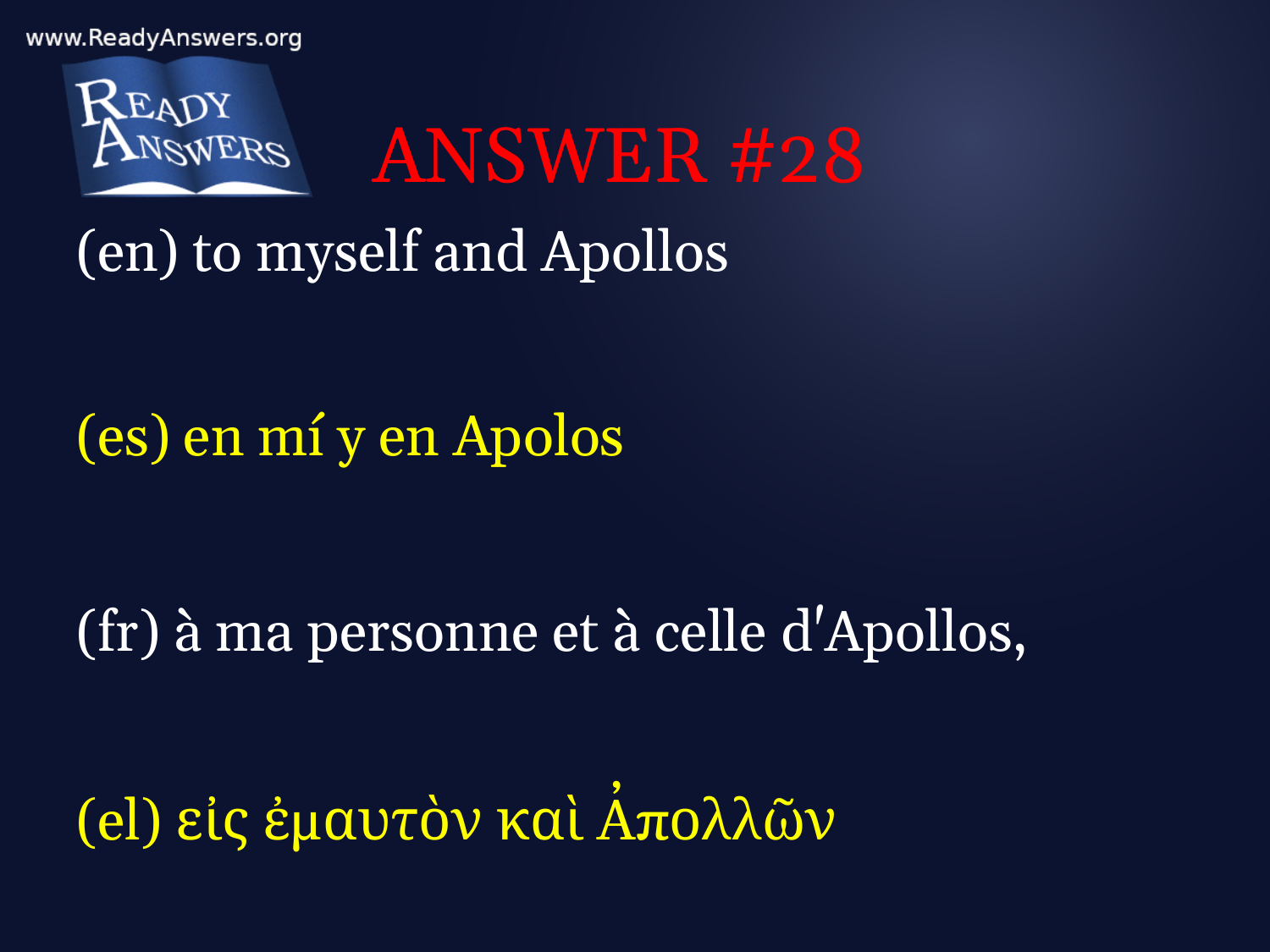

# ANSWER #28
(en) to myself and Apollos
(es) en mí y en Apolos
(fr) à ma personne et à celle d'Apollos,
(el) εἰς ἐμαυτὸν καὶ Ἀπολλῶν